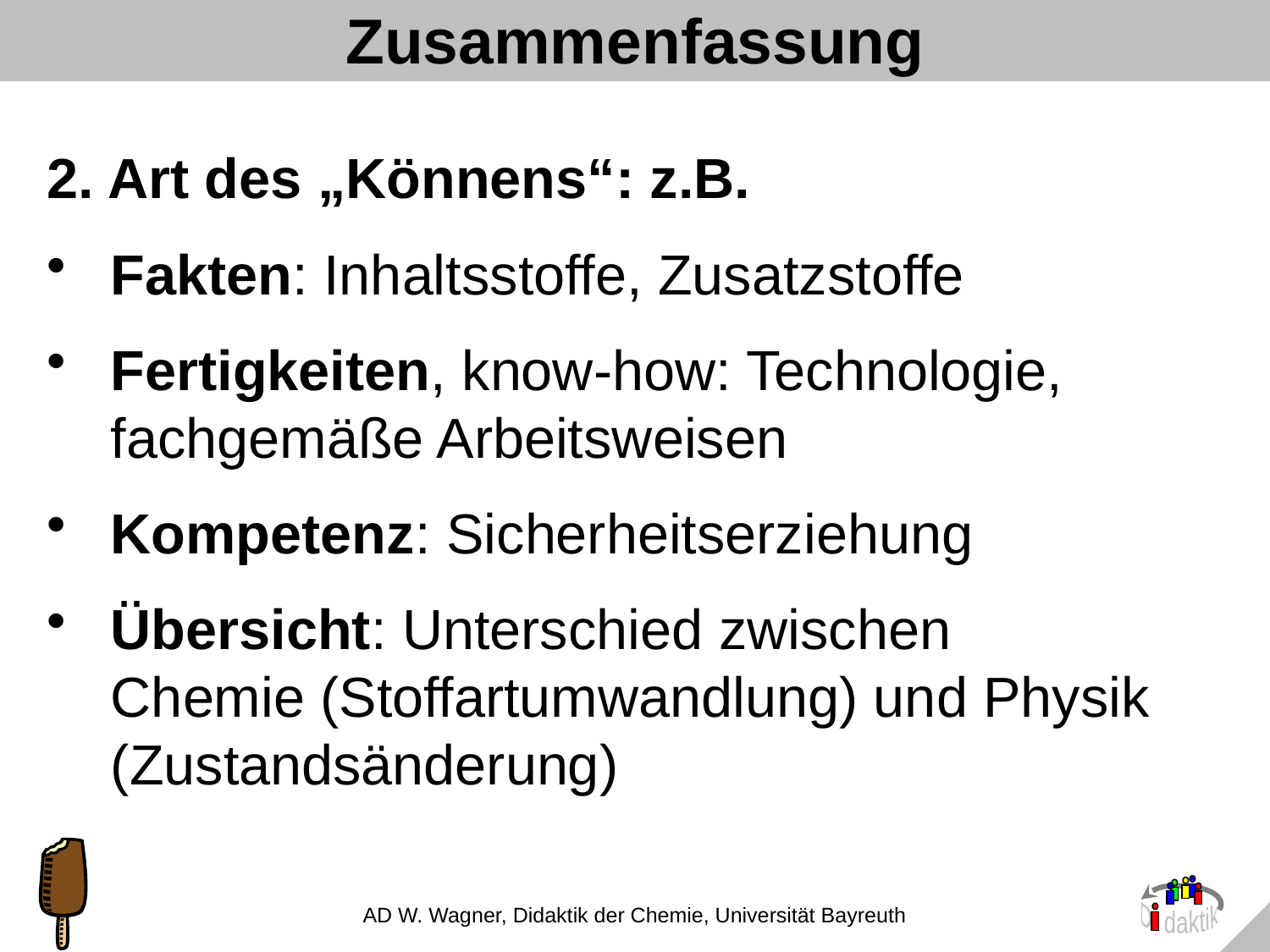

# Zusammenfassung
2. Art des „Könnens“: z.B.
Fakten: Inhaltsstoffe, Zusatzstoffe
Fertigkeiten, know-how: Technologie, fachgemäße Arbeitsweisen
Kompetenz: Sicherheitserziehung
Übersicht: Unterschied zwischen
Chemie (Stoffartumwandlung) und Physik (Zustandsänderung)
AD W. Wagner, Didaktik der Chemie, Universität Bayreuth